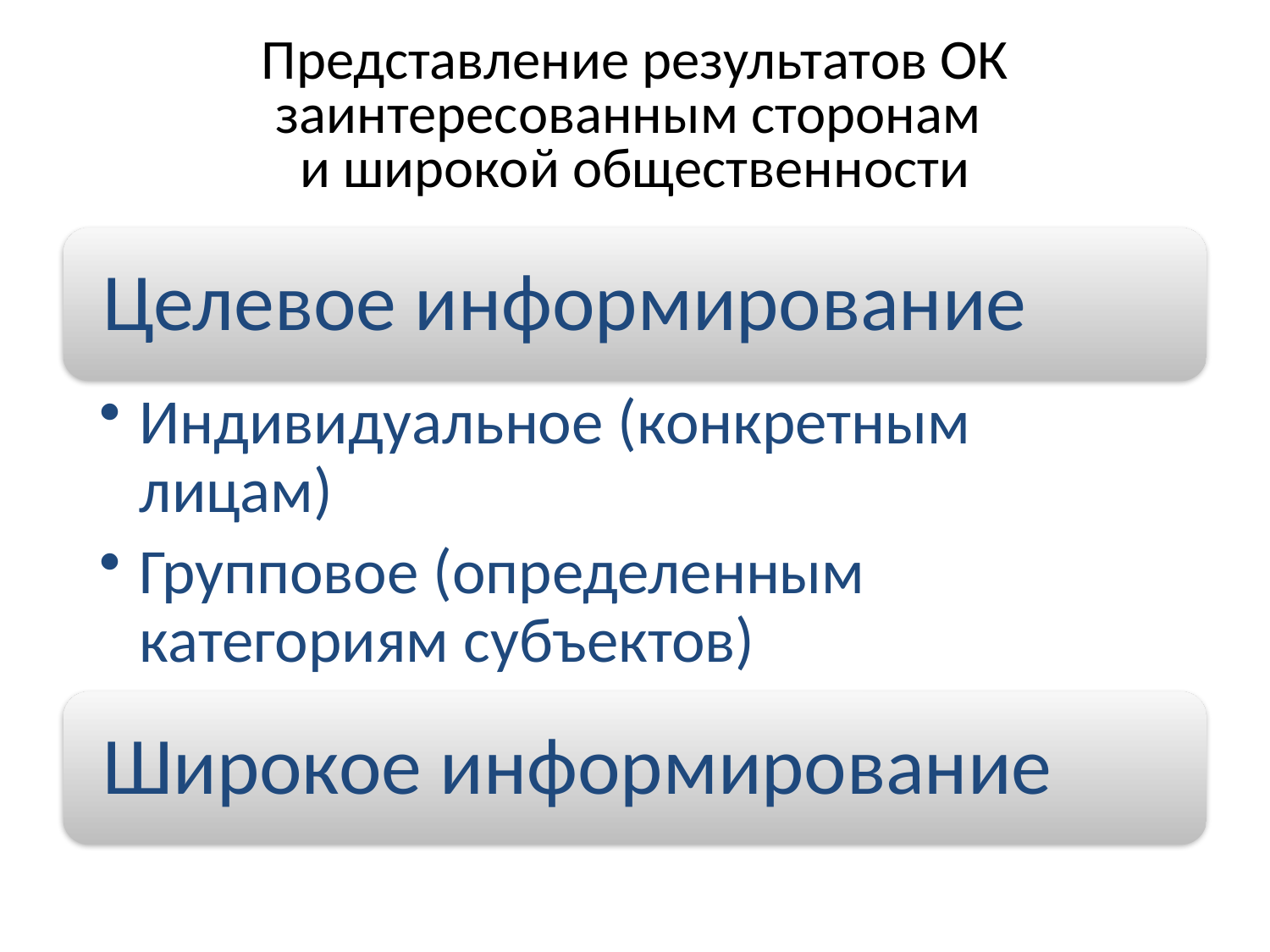

# Представление результатов ОК заинтересованным сторонам и широкой общественности
Целевое информирование
Индивидуальное (конкретным лицам)
Групповое (определенным категориям субъектов)
Широкое информирование